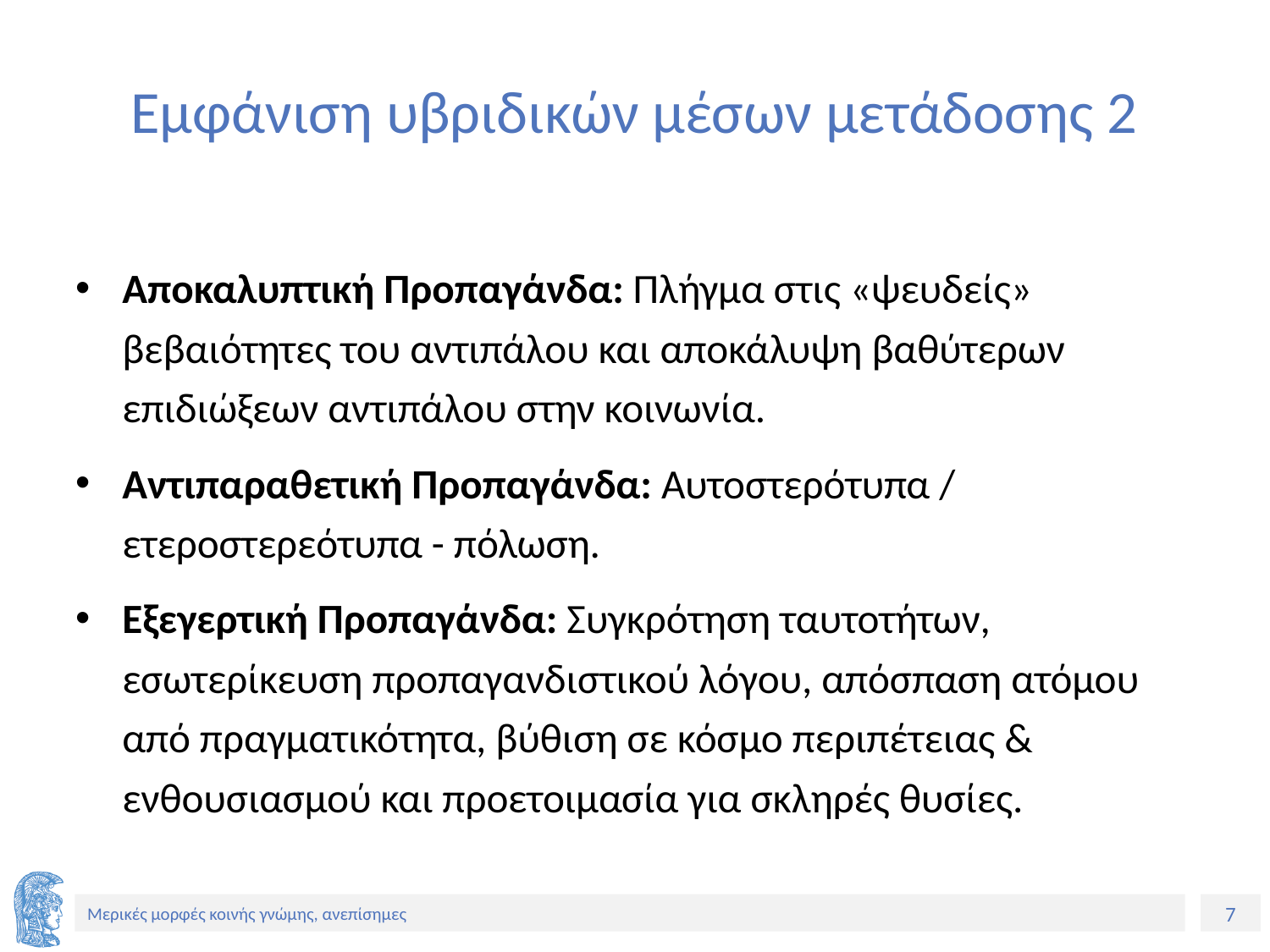

# Εμφάνιση υβριδικών μέσων μετάδοσης 2
Αποκαλυπτική Προπαγάνδα: Πλήγμα στις «ψευδείς» βεβαιότητες του αντιπάλου και αποκάλυψη βαθύτερων επιδιώξεων αντιπάλου στην κοινωνία.
Αντιπαραθετική Προπαγάνδα: Αυτοστερότυπα / ετεροστερεότυπα - πόλωση.
Εξεγερτική Προπαγάνδα: Συγκρότηση ταυτοτήτων, εσωτερίκευση προπαγανδιστικού λόγου, απόσπαση ατόμου από πραγματικότητα, βύθιση σε κόσμο περιπέτειας & ενθουσιασμού και προετοιμασία για σκληρές θυσίες.